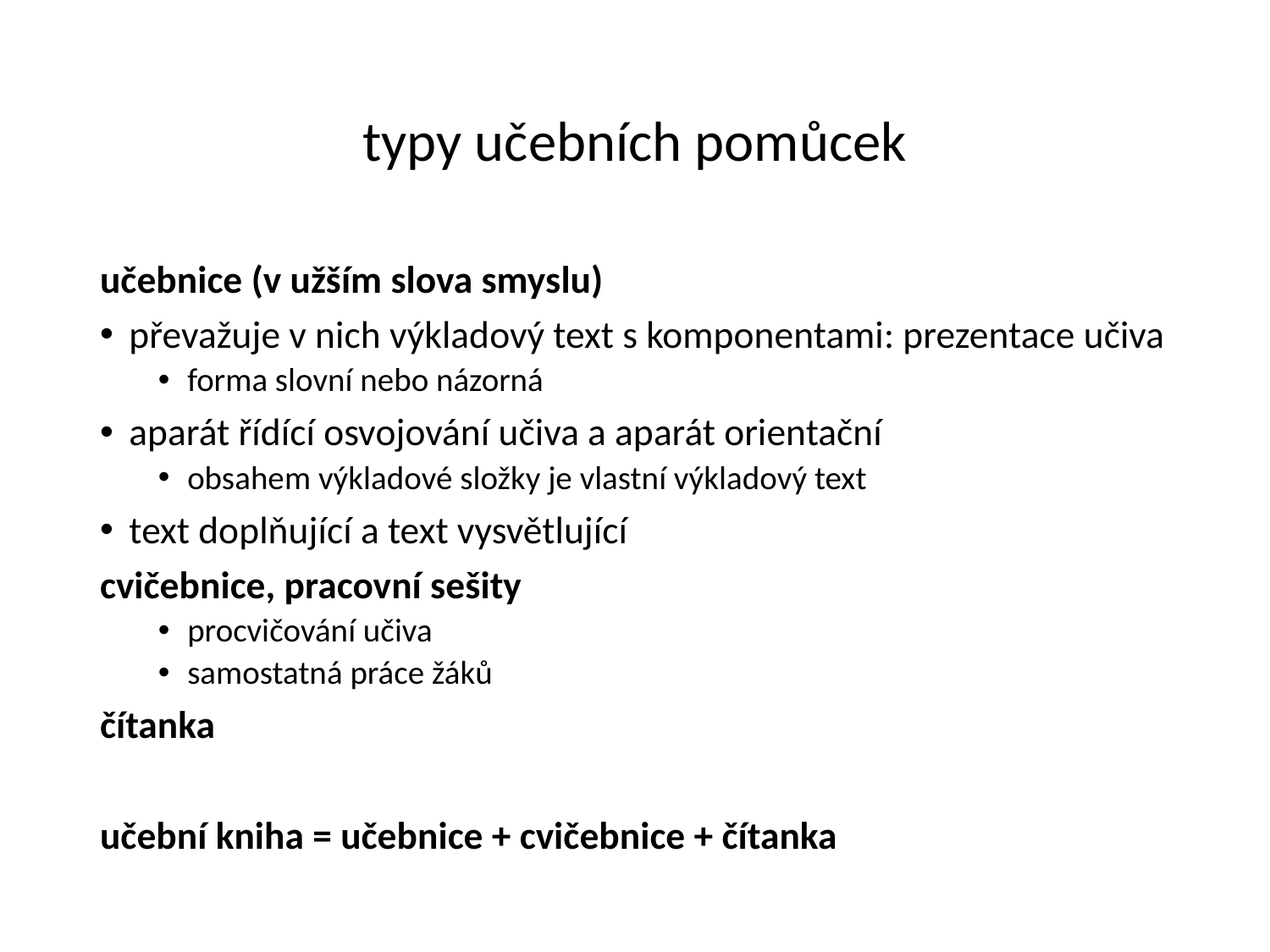

# typy učebních pomůcek
učebnice (v užším slova smyslu)
převažuje v nich výkladový text s komponentami: prezentace učiva
forma slovní nebo názorná
aparát řídící osvojování učiva a aparát orientační
obsahem výkladové složky je vlastní výkladový text
text doplňující a text vysvětlující
cvičebnice, pracovní sešity
procvičování učiva
samostatná práce žáků
čítanka

učební kniha = učebnice + cvičebnice + čítanka